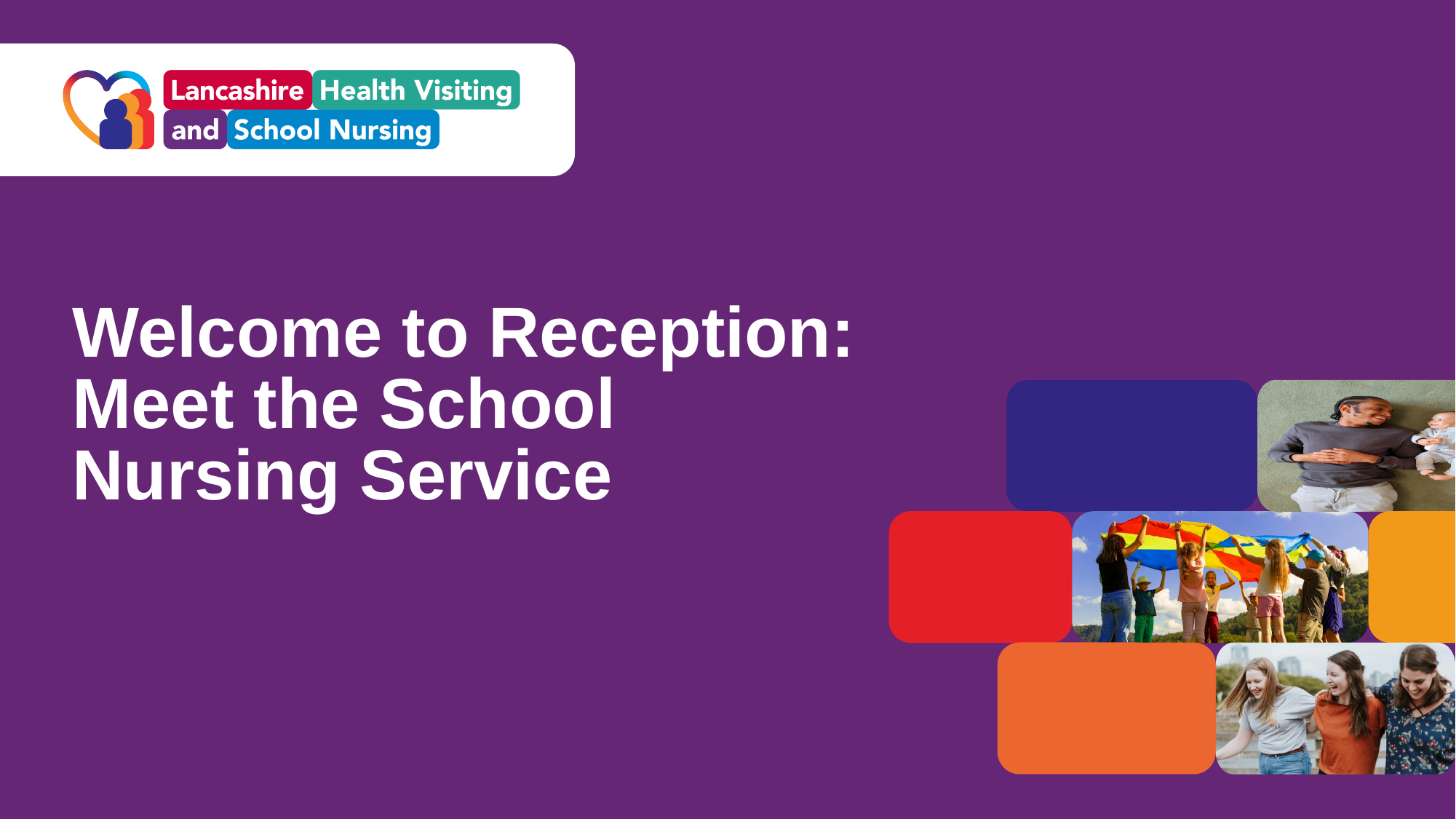

# Welcome to Reception: Meet the School Nursing Service